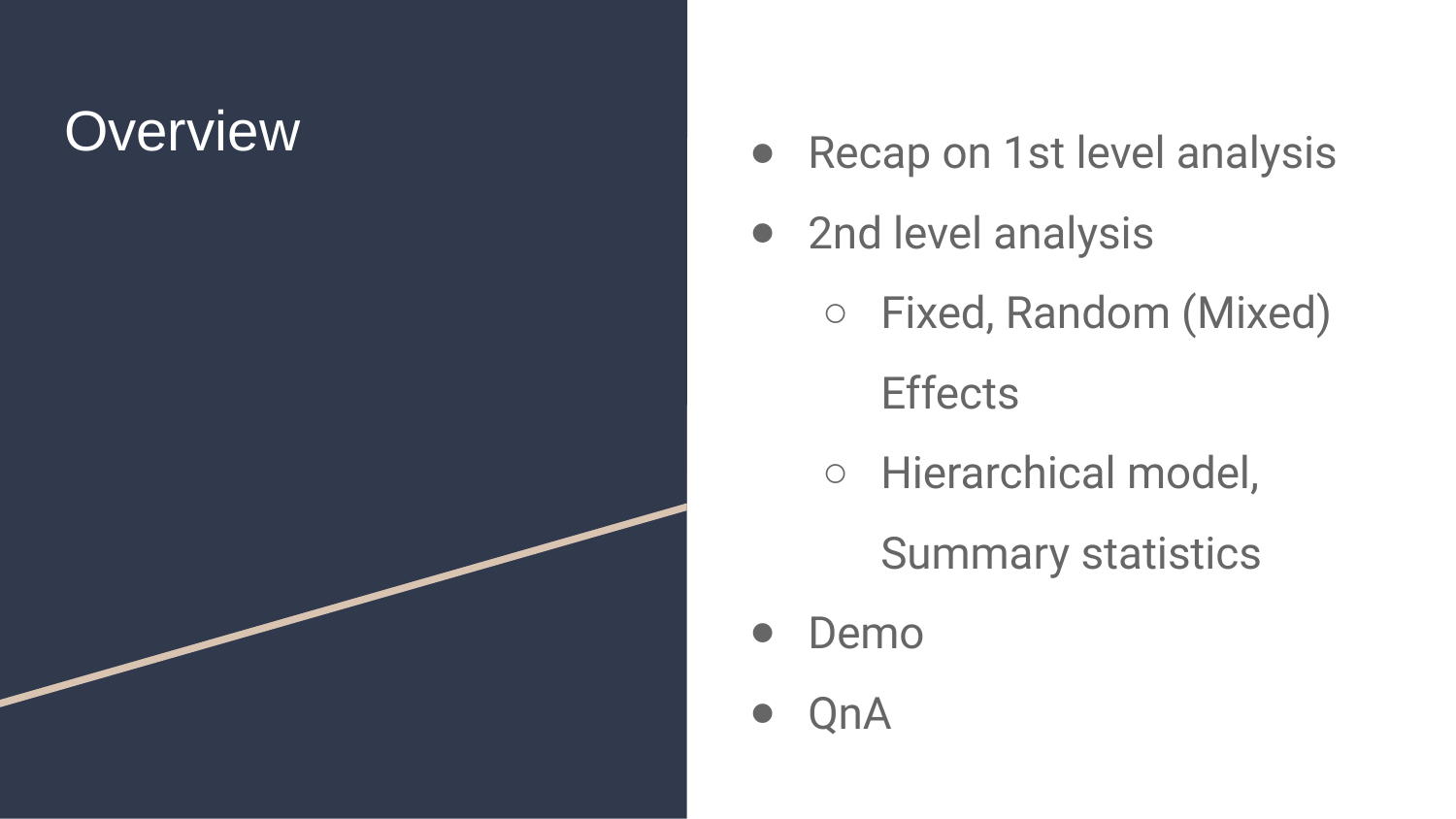

# Overview
Recap on 1st level analysis
2nd level analysis
Fixed, Random (Mixed) Effects
Hierarchical model, Summary statistics
Demo
QnA